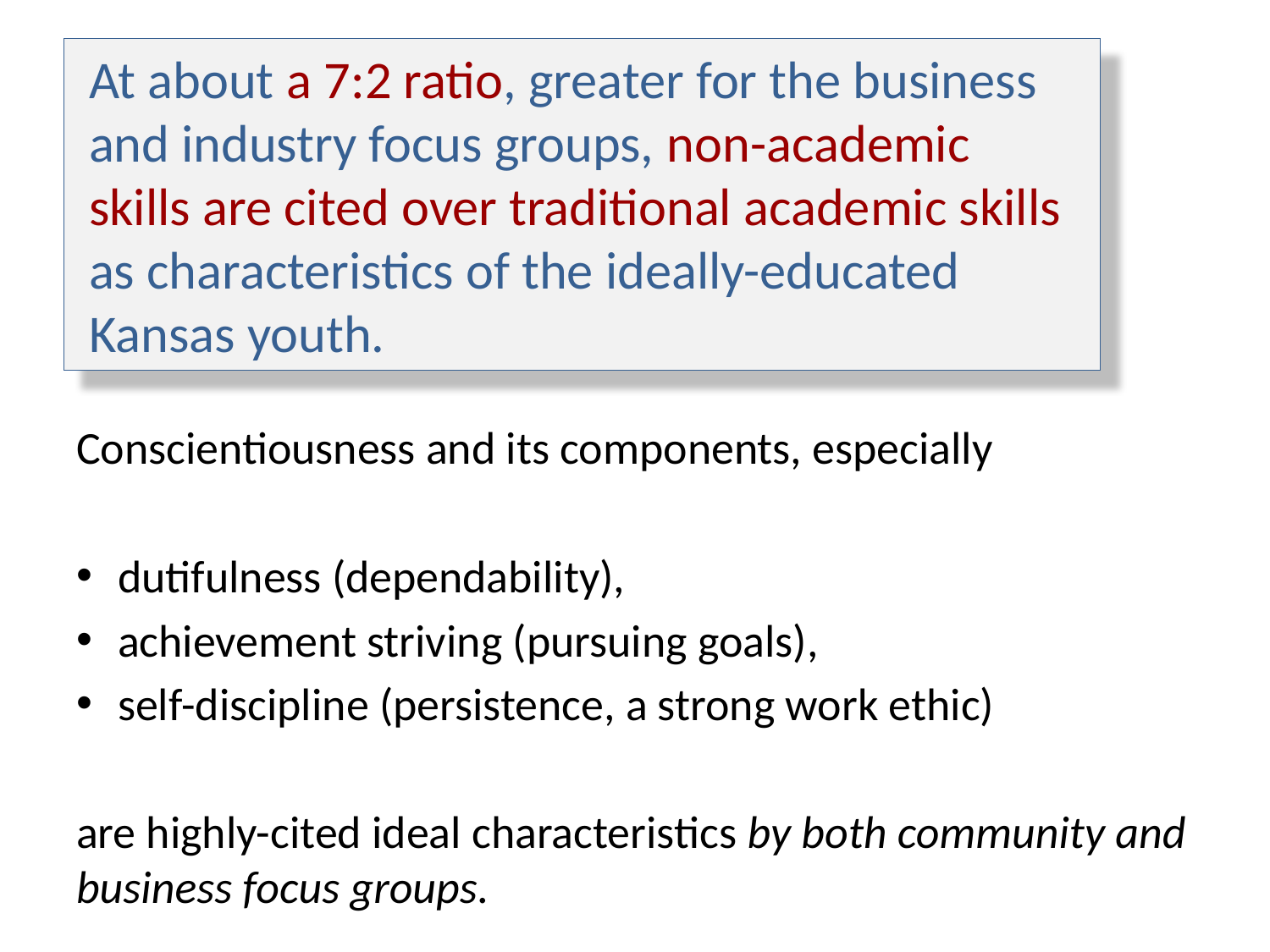

# At about a 7:2 ratio, greater for the business and industry focus groups, non-academic skills are cited over traditional academic skills as characteristics of the ideally-educated Kansas youth.
Conscientiousness and its components, especially

dutifulness (dependability),
achievement striving (pursuing goals),
self-discipline (persistence, a strong work ethic)

are highly-cited ideal characteristics by both community and business focus groups.